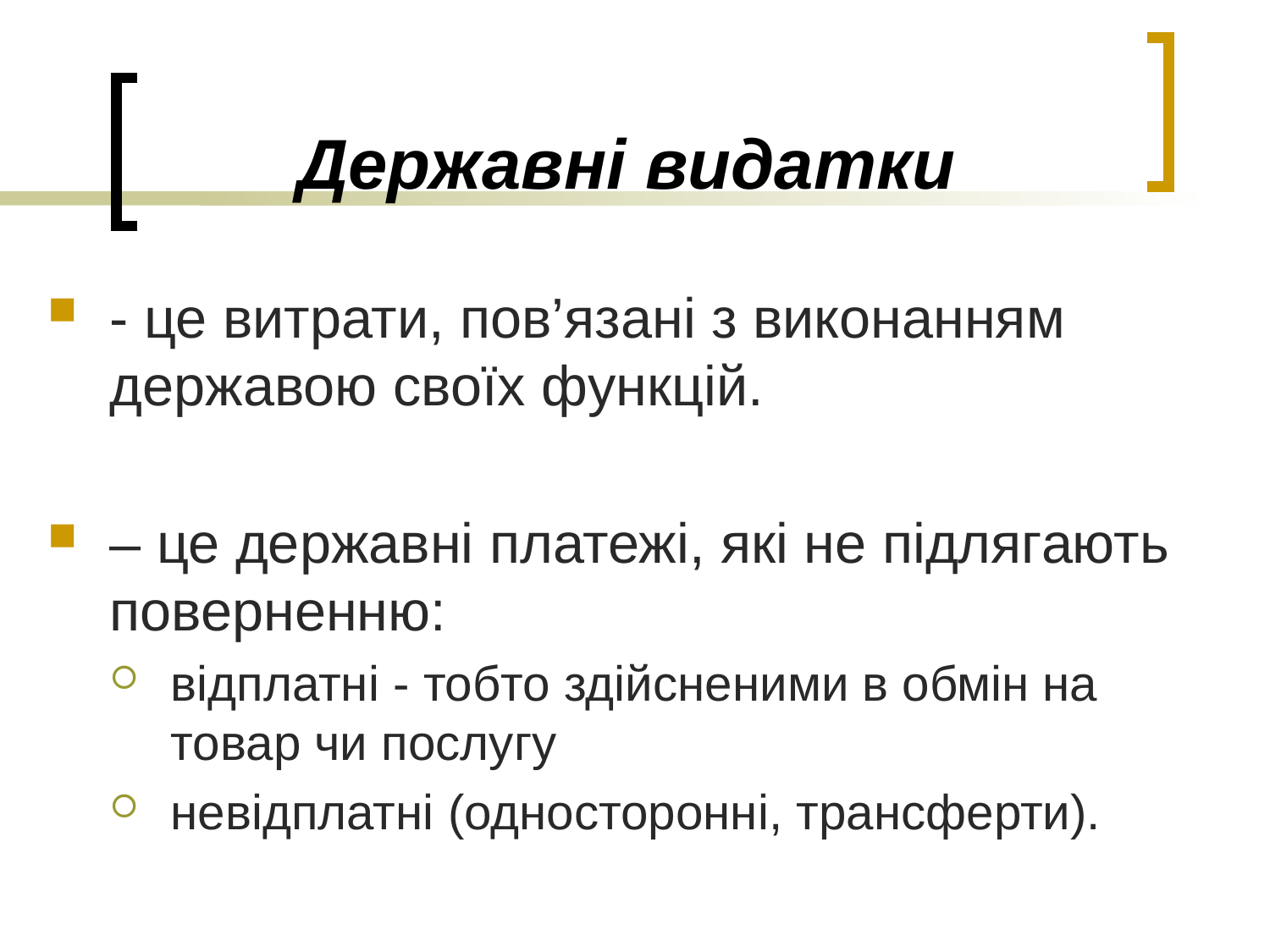

# Державні видатки
- це витрати, пов’язані з виконанням державою своїх функцій.

– це державні платежі, які не підлягають поверненню:
відплатні - тобто здійсненими в обмін на товар чи послугу
невідплатні (односторонні, трансферти).